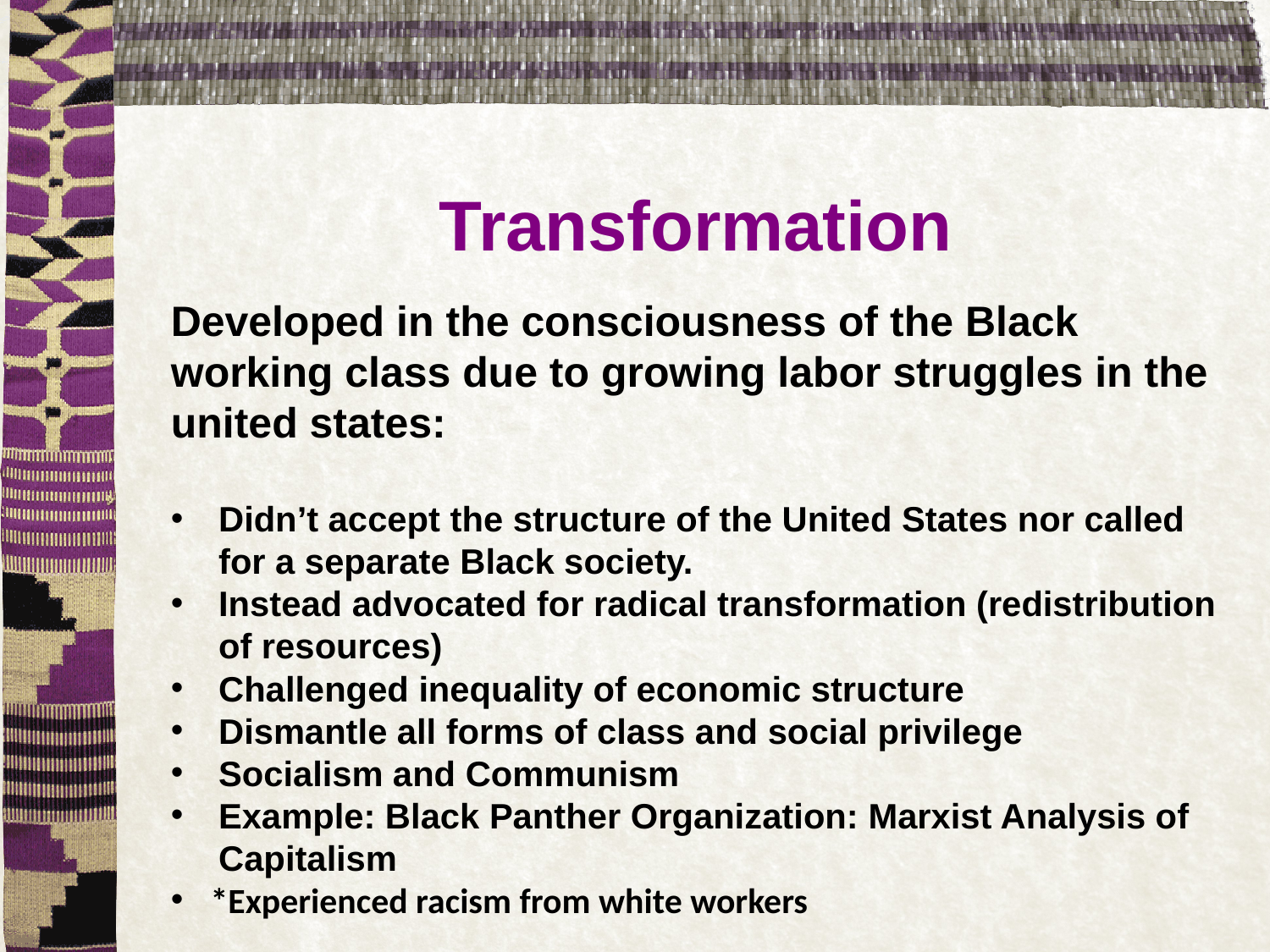

# Transformation
Developed in the consciousness of the Black working class due to growing labor struggles in the united states:

Didn’t accept the structure of the United States nor called for a separate Black society.
Instead advocated for radical transformation (redistribution of resources)
Challenged inequality of economic structure
Dismantle all forms of class and social privilege
Socialism and Communism
Example: Black Panther Organization: Marxist Analysis of Capitalism
*Experienced racism from white workers